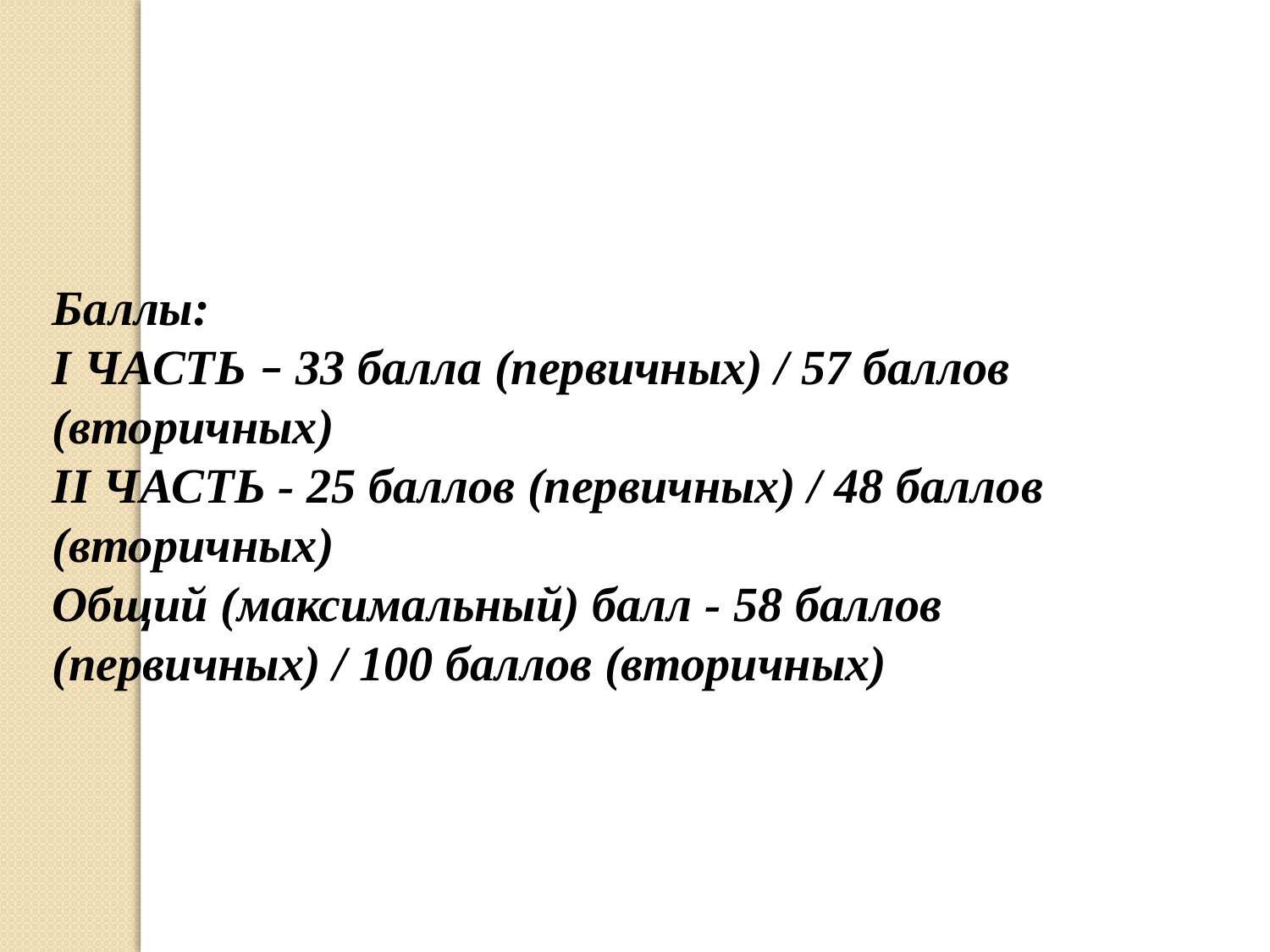

Баллы:
I ЧАСТЬ – 33 балла (первичных) / 57 баллов (вторичных)
II ЧАСТЬ - 25 баллов (первичных) / 48 баллов (вторичных)
Общий (максимальный) балл - 58 баллов (первичных) / 100 баллов (вторичных)